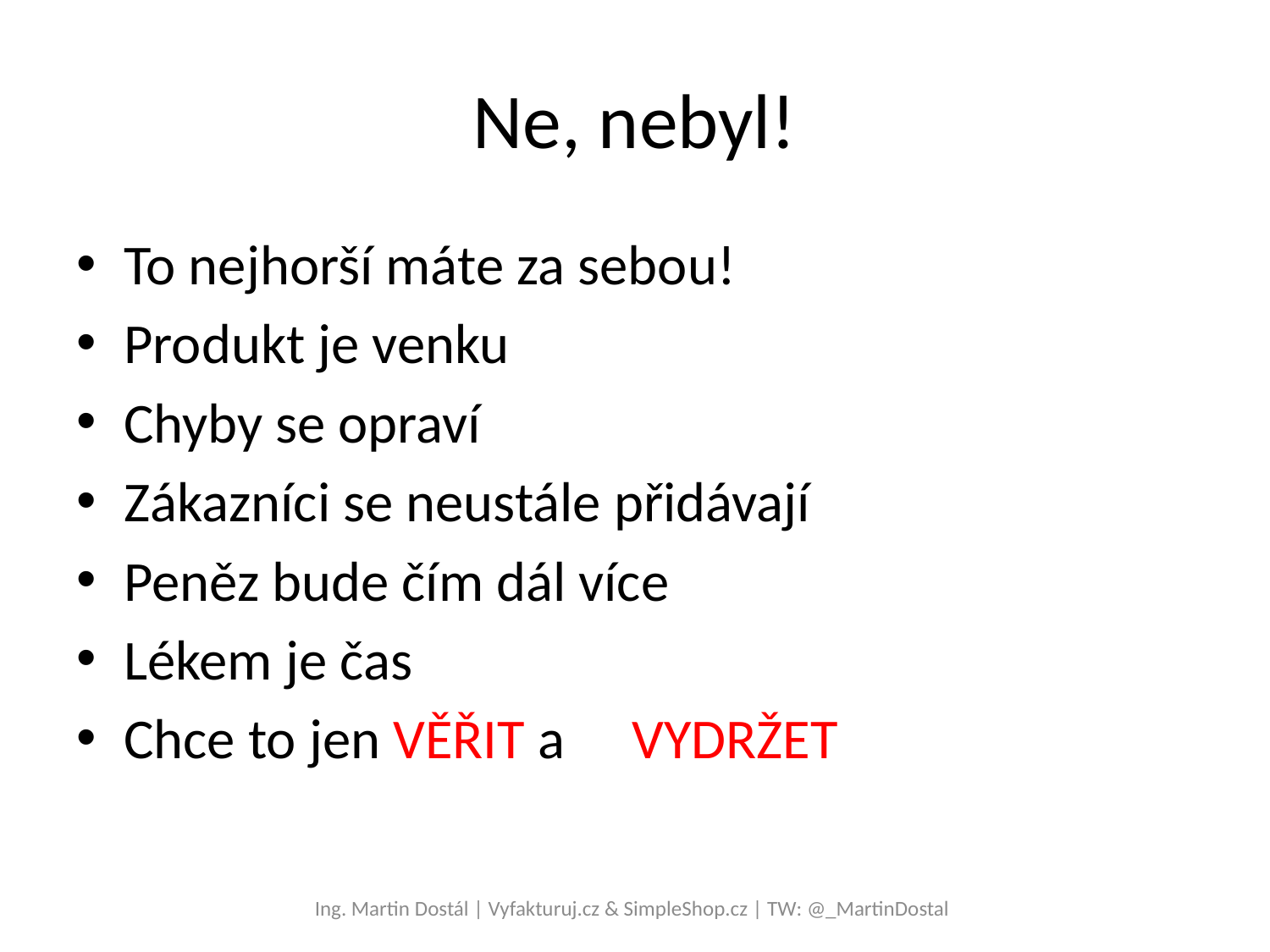

# Ne, nebyl!
To nejhorší máte za sebou!
Produkt je venku
Chyby se opraví
Zákazníci se neustále přidávají
Peněz bude čím dál více
Lékem je čas
Chce to jen VĚŘIT a 	VYDRŽET
Ing. Martin Dostál | Vyfakturuj.cz & SimpleShop.cz | TW: @_MartinDostal